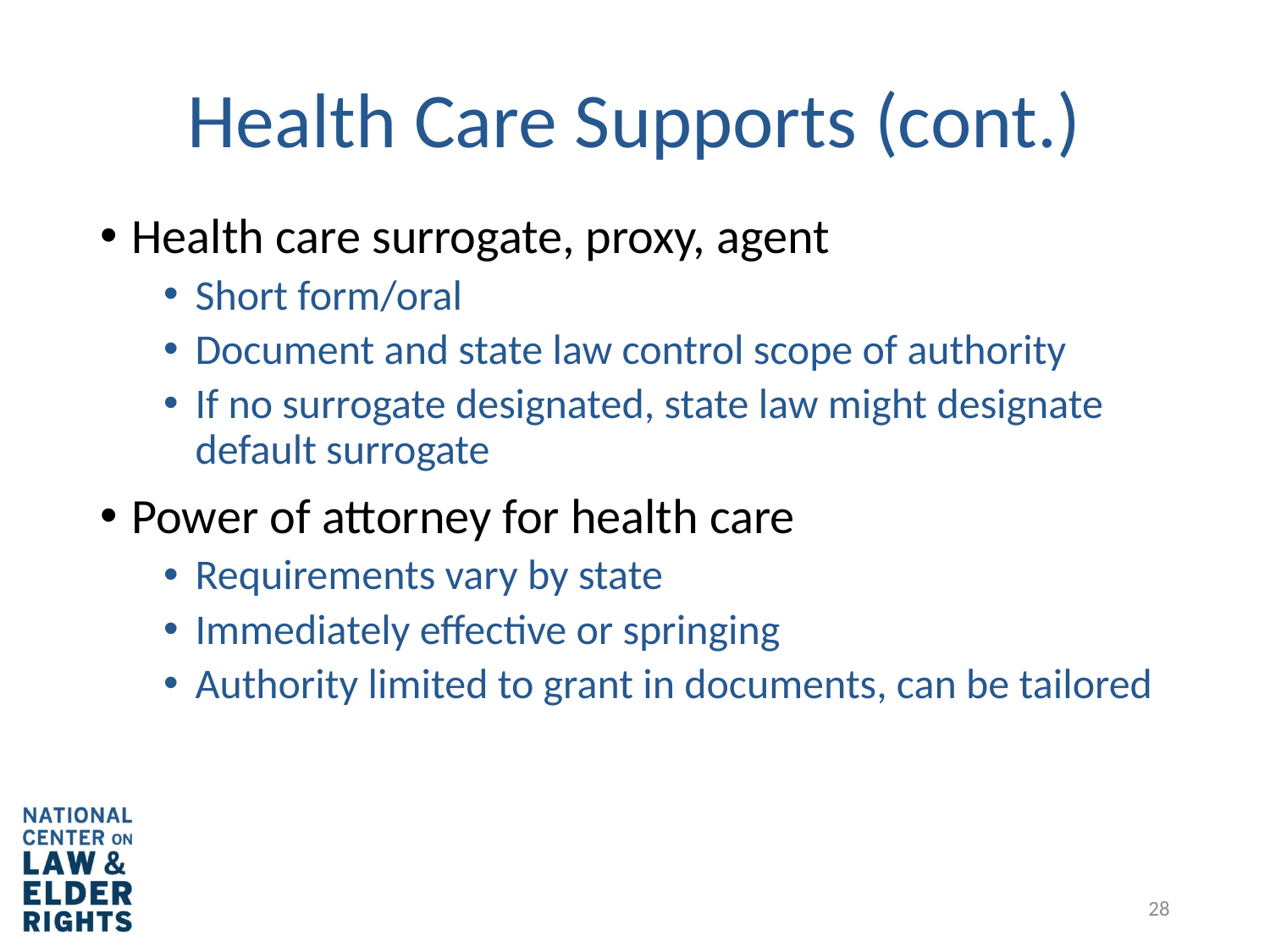

# Health Care Supports (cont.)
Health care surrogate, proxy, agent
Short form/oral
Document and state law control scope of authority
If no surrogate designated, state law might designate default surrogate
Power of attorney for health care
Requirements vary by state
Immediately effective or springing
Authority limited to grant in documents, can be tailored

28